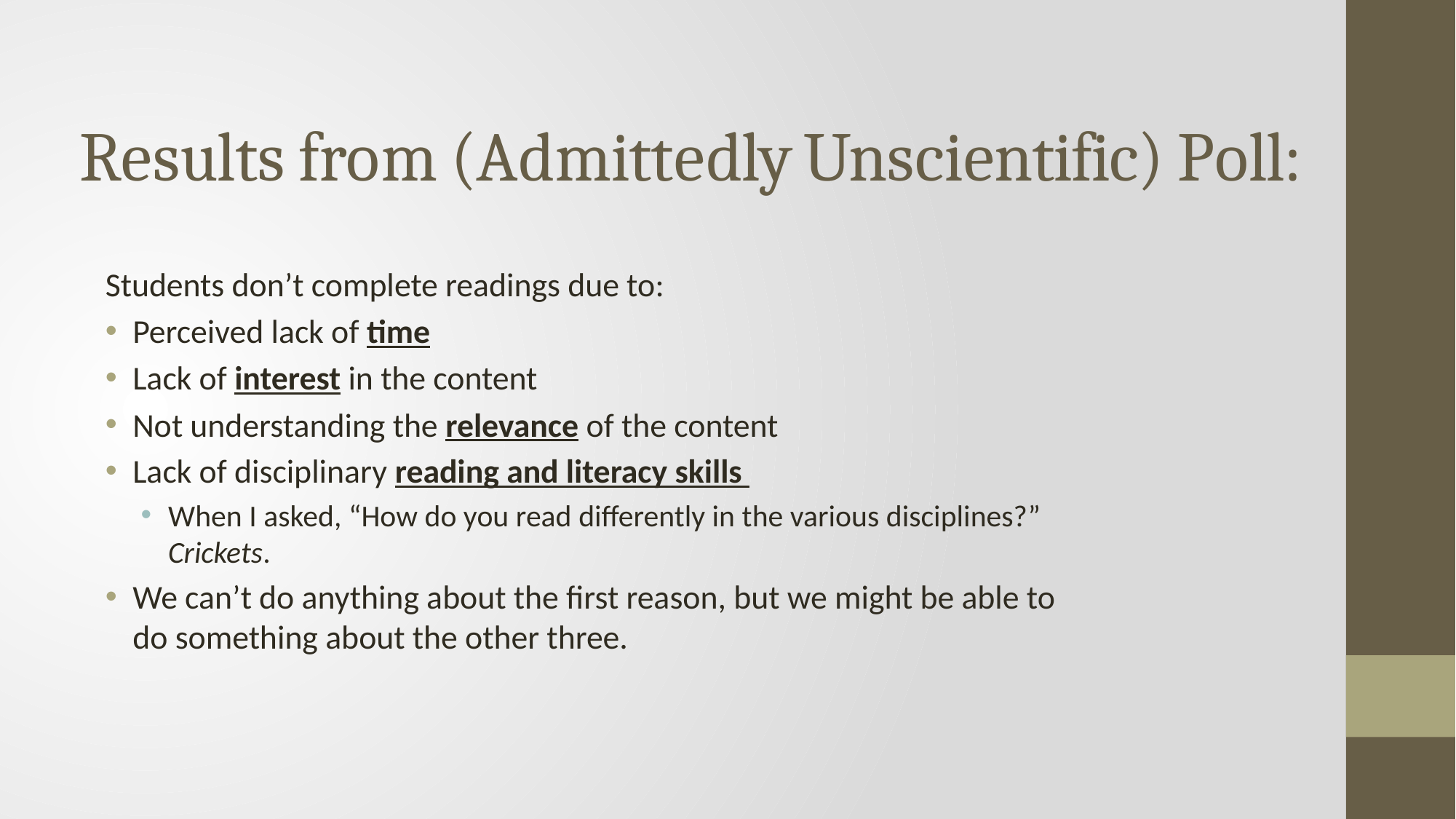

# Results from (Admittedly Unscientific) Poll:
Students don’t complete readings due to:
Perceived lack of time
Lack of interest in the content
Not understanding the relevance of the content
Lack of disciplinary reading and literacy skills
When I asked, “How do you read differently in the various disciplines?” Crickets.
We can’t do anything about the first reason, but we might be able to do something about the other three.